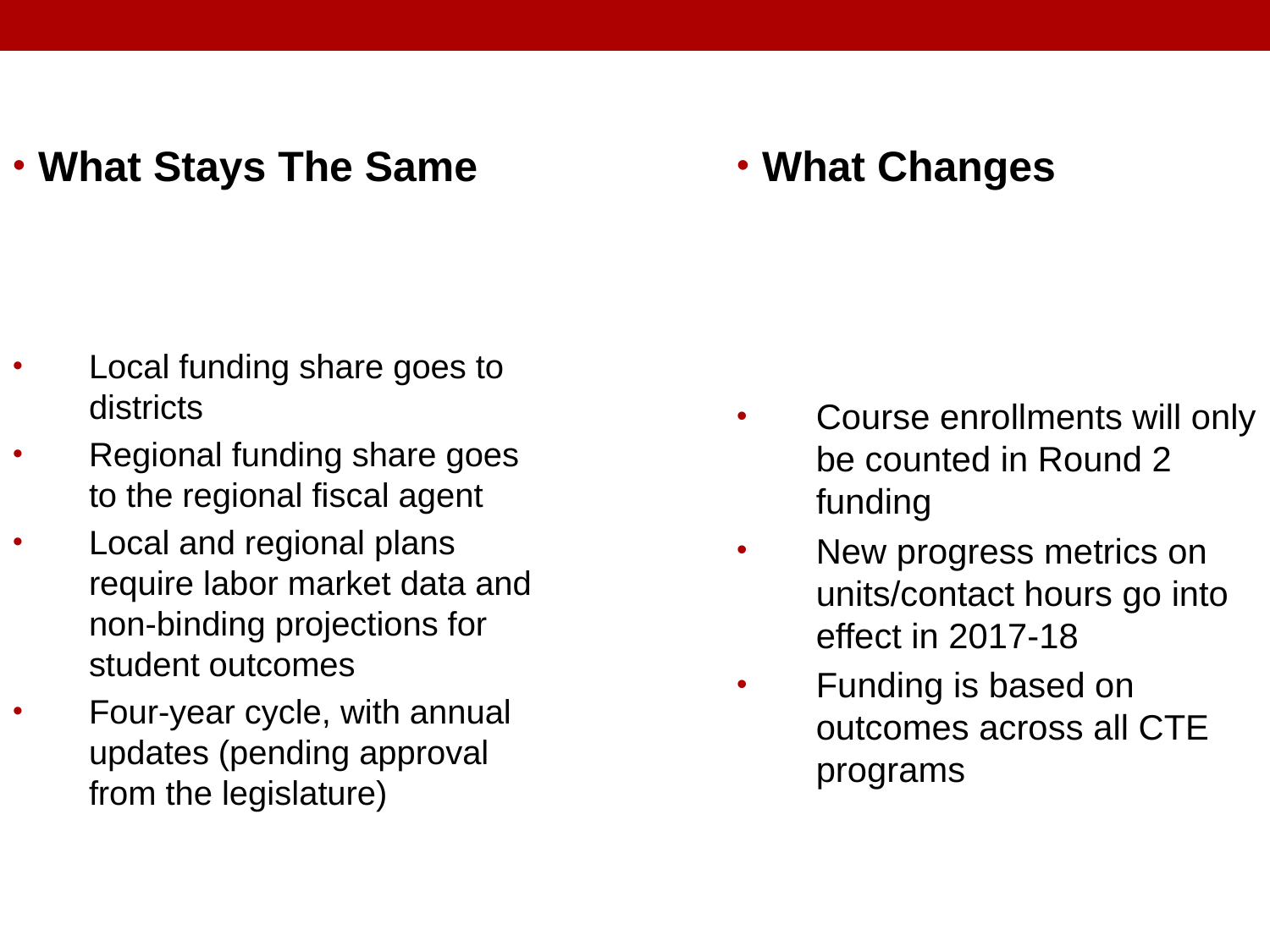

What Stays The Same
What Changes
Local funding share goes to districts
Regional funding share goes to the regional fiscal agent
Local and regional plans require labor market data and non-binding projections for student outcomes
Four-year cycle, with annual updates (pending approval from the legislature)

Course enrollments will only be counted in Round 2 funding
New progress metrics on units/contact hours go into effect in 2017-18
Funding is based on outcomes across all CTE programs